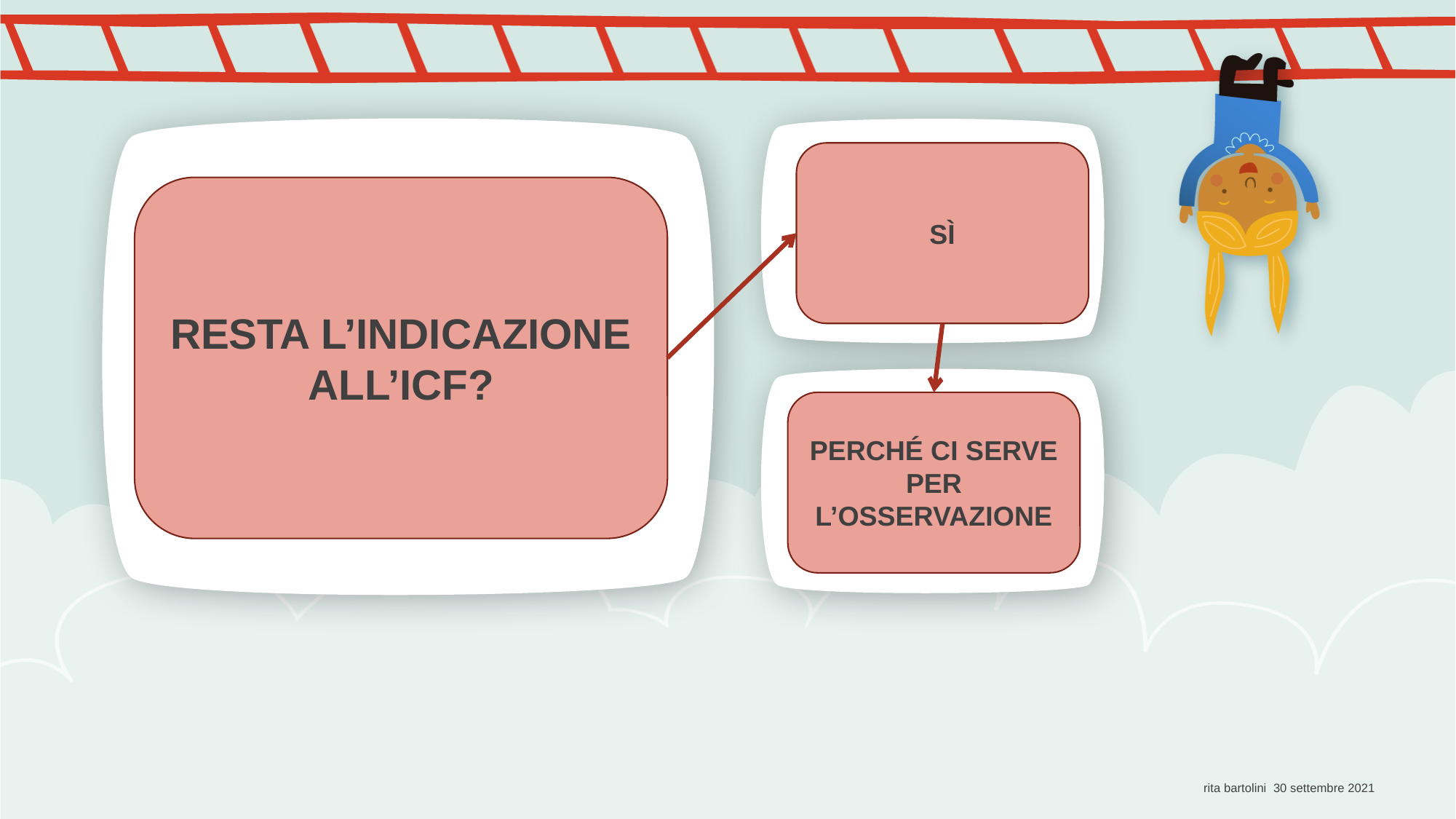

SÌ
RESTA L’INDICAZIONE ALL’ICF?
PERCHÉ CI SERVE PER L’OSSERVAZIONE
rita bartolini  30 settembre 2021